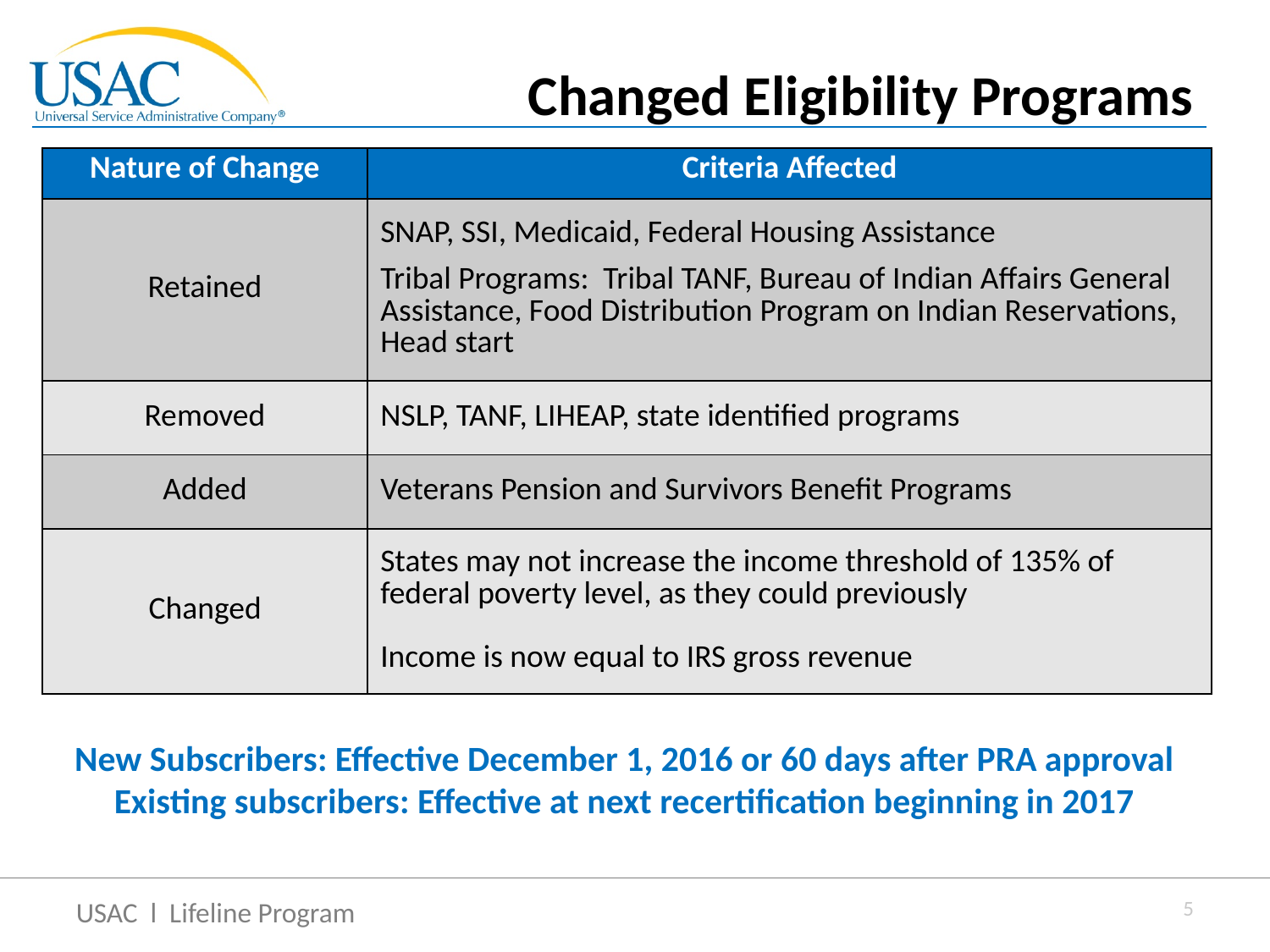

Changed Eligibility Programs
| Nature of Change | Criteria Affected |
| --- | --- |
| Retained | SNAP, SSI, Medicaid, Federal Housing Assistance Tribal Programs: Tribal TANF, Bureau of Indian Affairs General Assistance, Food Distribution Program on Indian Reservations, Head start |
| Removed | NSLP, TANF, LIHEAP, state identified programs |
| Added | Veterans Pension and Survivors Benefit Programs |
| Changed | States may not increase the income threshold of 135% of federal poverty level, as they could previously Income is now equal to IRS gross revenue |
New Subscribers: Effective December 1, 2016 or 60 days after PRA approval
Existing subscribers: Effective at next recertification beginning in 2017
5